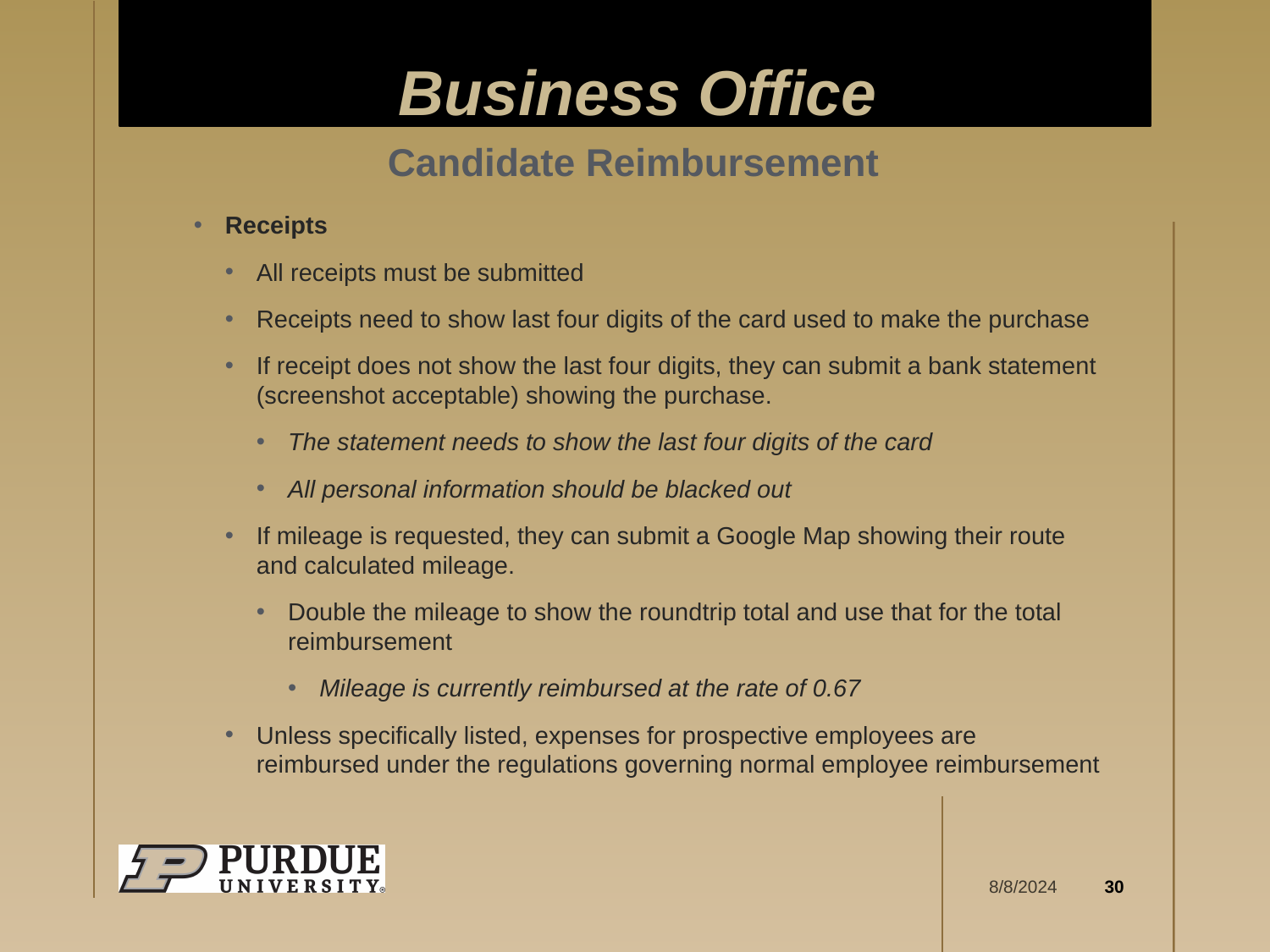

# Business Office
Candidate Reimbursement
Receipts
All receipts must be submitted
Receipts need to show last four digits of the card used to make the purchase
If receipt does not show the last four digits, they can submit a bank statement (screenshot acceptable) showing the purchase.
The statement needs to show the last four digits of the card
All personal information should be blacked out
If mileage is requested, they can submit a Google Map showing their route and calculated mileage.
Double the mileage to show the roundtrip total and use that for the total reimbursement
Mileage is currently reimbursed at the rate of 0.67
Unless specifically listed, expenses for prospective employees are reimbursed under the regulations governing normal employee reimbursement

30
8/8/2024